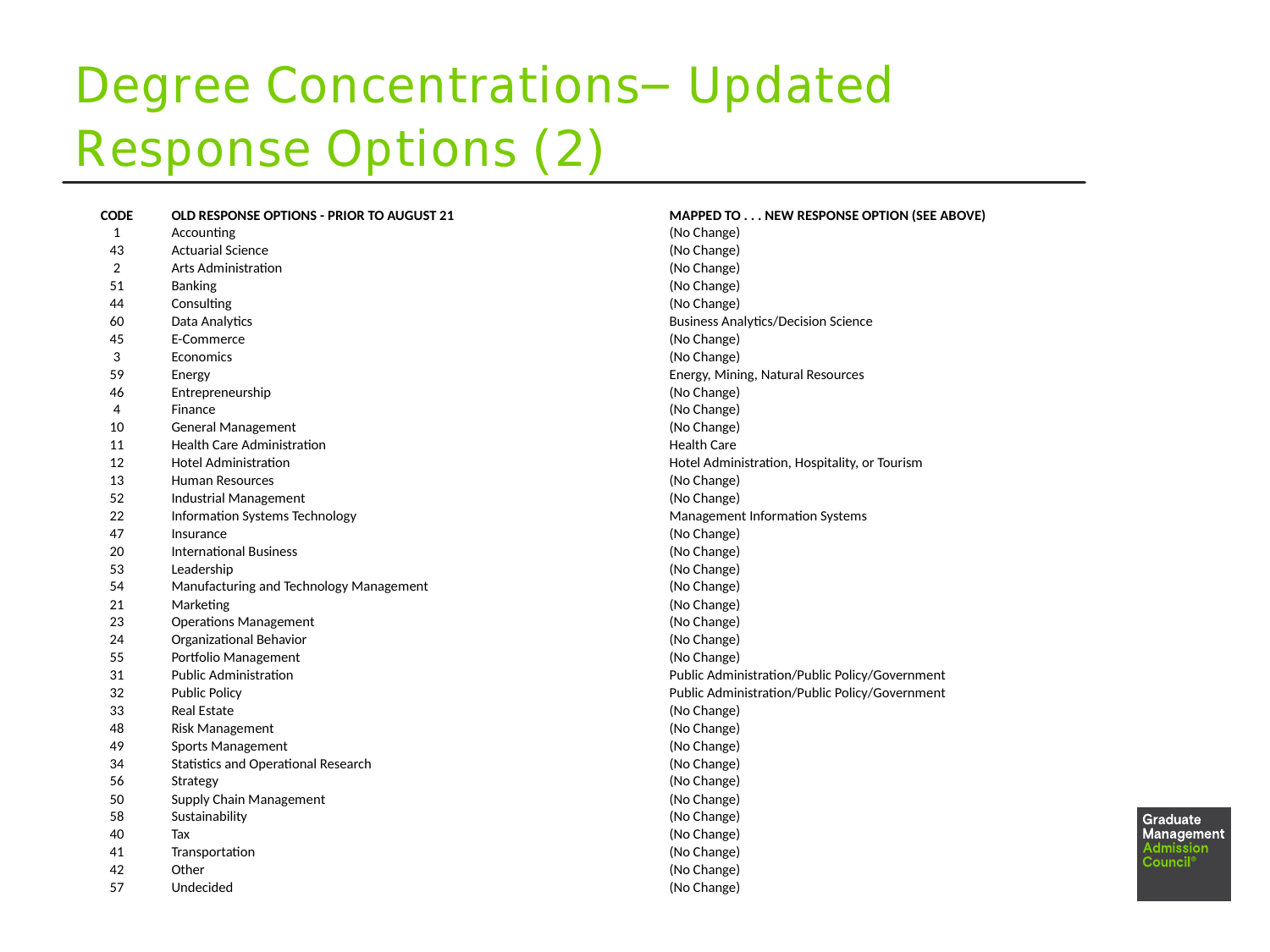

# Degree Concentrations– Updated Response Options (2)
| CODE | OLD RESPONSE OPTIONS - PRIOR TO AUGUST 21 | MAPPED TO . . . NEW RESPONSE OPTION (SEE ABOVE) |
| --- | --- | --- |
| 1 | Accounting | (No Change) |
| 43 | Actuarial Science | (No Change) |
| 2 | Arts Administration | (No Change) |
| 51 | Banking | (No Change) |
| 44 | Consulting | (No Change) |
| 60 | Data Analytics | Business Analytics/Decision Science |
| 45 | E-Commerce | (No Change) |
| 3 | Economics | (No Change) |
| 59 | Energy | Energy, Mining, Natural Resources |
| 46 | Entrepreneurship | (No Change) |
| 4 | Finance | (No Change) |
| 10 | General Management | (No Change) |
| 11 | Health Care Administration | Health Care |
| 12 | Hotel Administration | Hotel Administration, Hospitality, or Tourism |
| 13 | Human Resources | (No Change) |
| 52 | Industrial Management | (No Change) |
| 22 | Information Systems Technology | Management Information Systems |
| 47 | Insurance | (No Change) |
| 20 | International Business | (No Change) |
| 53 | Leadership | (No Change) |
| 54 | Manufacturing and Technology Management | (No Change) |
| 21 | Marketing | (No Change) |
| 23 | Operations Management | (No Change) |
| 24 | Organizational Behavior | (No Change) |
| 55 | Portfolio Management | (No Change) |
| 31 | Public Administration | Public Administration/Public Policy/Government |
| 32 | Public Policy | Public Administration/Public Policy/Government |
| 33 | Real Estate | (No Change) |
| 48 | Risk Management | (No Change) |
| 49 | Sports Management | (No Change) |
| 34 | Statistics and Operational Research | (No Change) |
| 56 | Strategy | (No Change) |
| 50 | Supply Chain Management | (No Change) |
| 58 | Sustainability | (No Change) |
| 40 | Tax | (No Change) |
| 41 | Transportation | (No Change) |
| 42 | Other | (No Change) |
| 57 | Undecided | (No Change) |